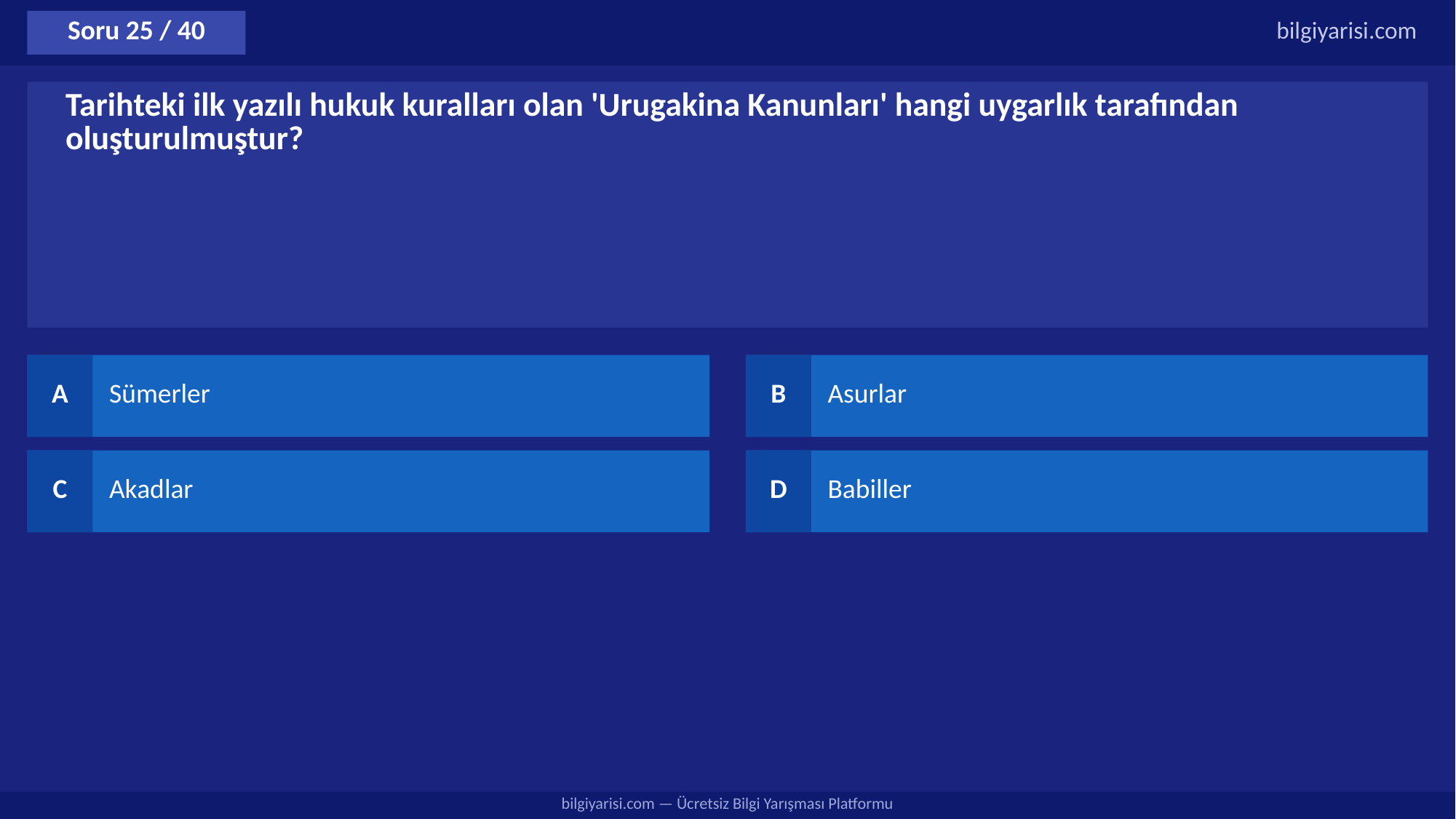

Soru 25 / 40
bilgiyarisi.com

Tarihteki ilk yazılı hukuk kuralları olan 'Urugakina Kanunları' hangi uygarlık tarafından oluşturulmuştur?

A
Sümerler

B
Asurlar

C
Akadlar

D
Babiller
bilgiyarisi.com — Ücretsiz Bilgi Yarışması Platformu